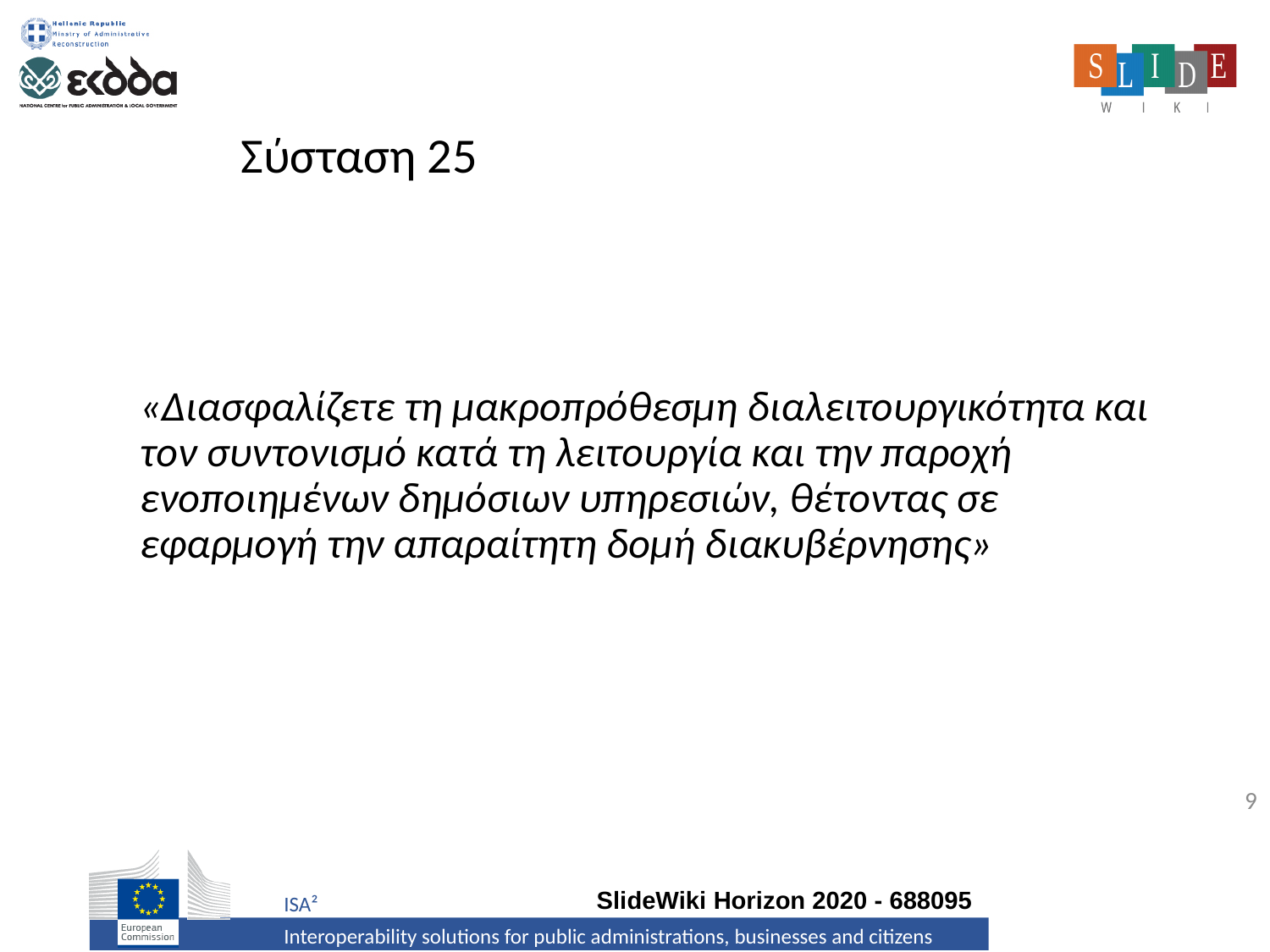

# Σύσταση 25

«Διασφαλίζετε τη μακροπρόθεσμη διαλειτουργικότητα και τον συντονισμό κατά τη λειτουργία και την παροχή ενοποιημένων δημόσιων υπηρεσιών, θέτοντας σε εφαρμογή την απαραίτητη δομή διακυβέρνησης»

9